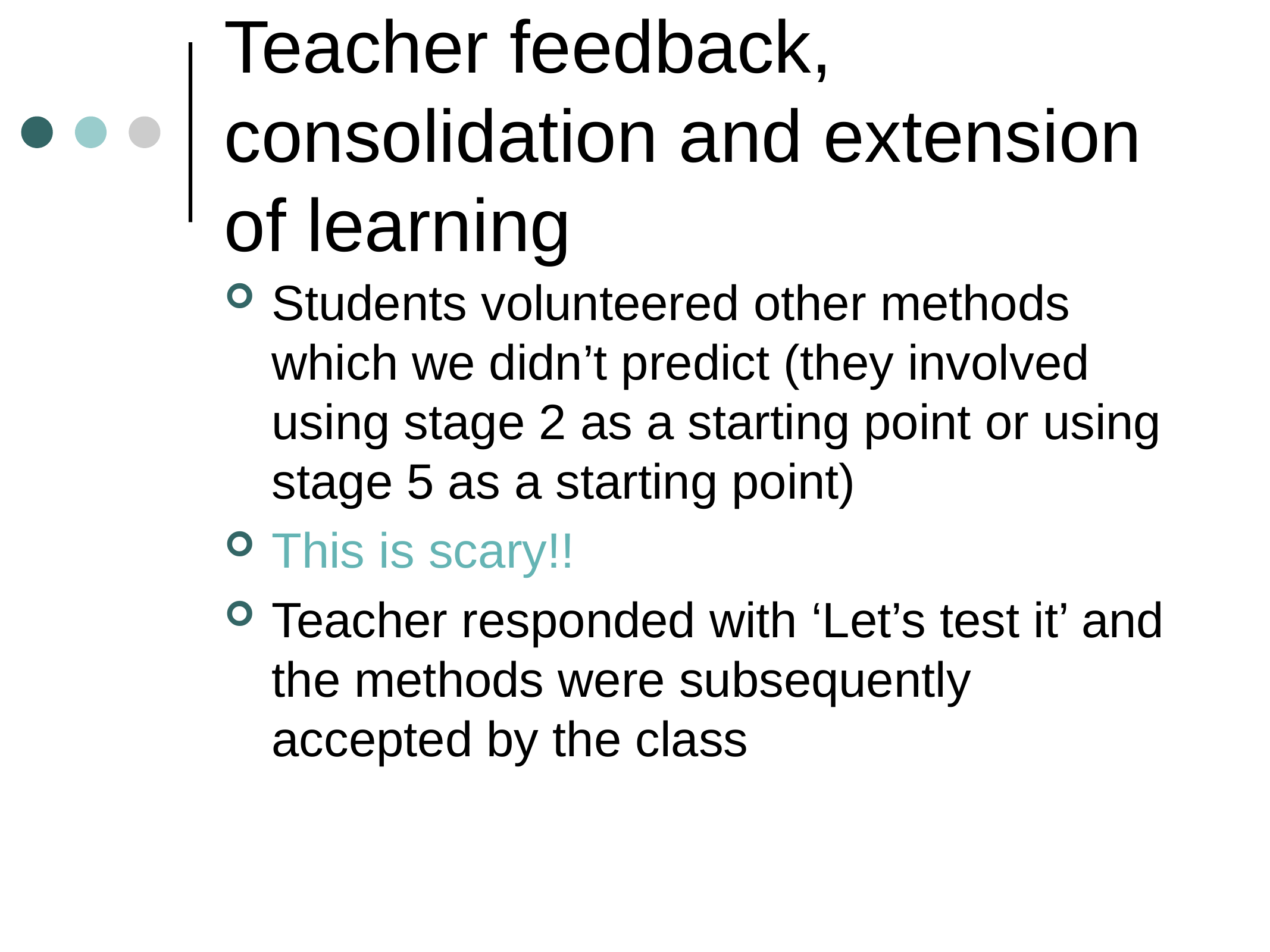

# Teacher feedback, consolidation and extension of learning
Students volunteered other methods which we didn’t predict (they involved using stage 2 as a starting point or using stage 5 as a starting point)
This is scary!!
Teacher responded with ‘Let’s test it’ and the methods were subsequently accepted by the class